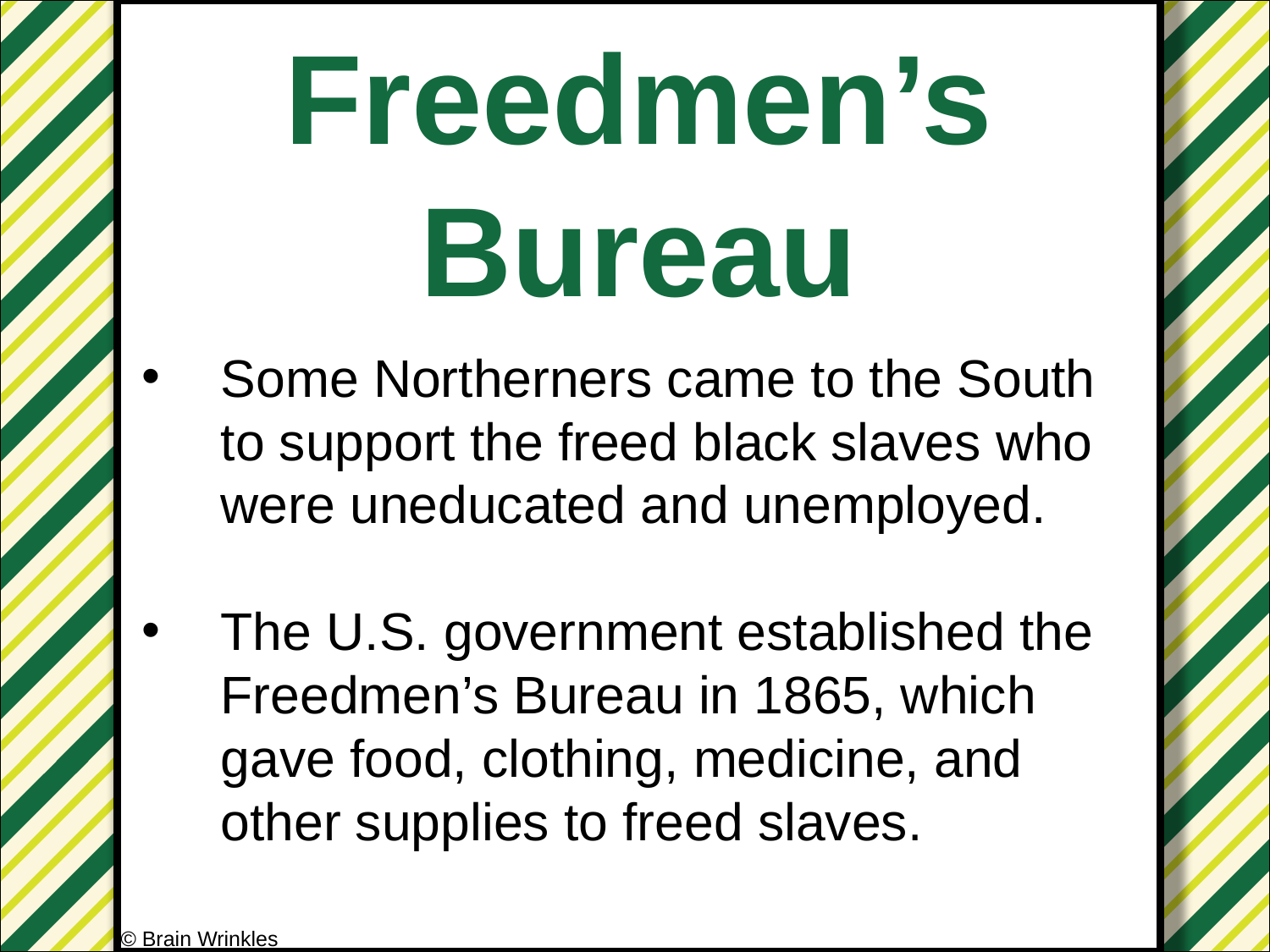

Freedmen’s
Bureau
#
Some Northerners came to the South to support the freed black slaves who were uneducated and unemployed.

The U.S. government established the Freedmen’s Bureau in 1865, which gave food, clothing, medicine, and other supplies to freed slaves.

© Brain Wrinkles